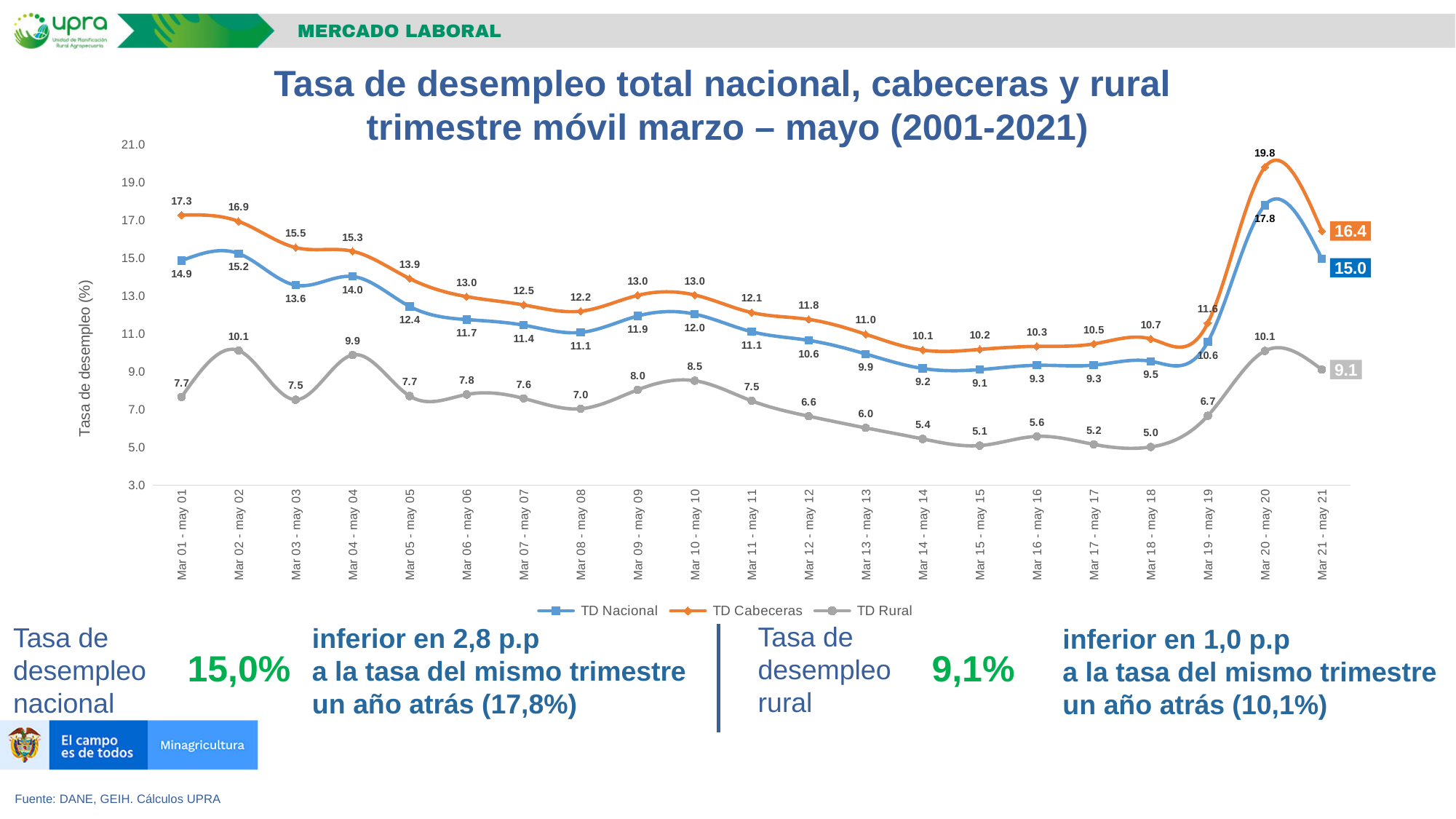

MERCADO LABORAL
Tasa de desempleo total nacional, cabeceras y rural
trimestre móvil marzo – mayo (2001-2021)

### Chart

| Category |  TD Nacional  |  TD Cabeceras  |  TD Rural  |
|---|---|---|---|
| Mar 01 - may 01 | 14.85391451888161 | 17.254596858849254 | 7.65847395567691 |
| Mar 02 - may 02 | 15.227311020817098 | 16.92418817727559 | 10.11157181502758 |
| Mar 03 - may 03 | 13.55782522537196 | 15.543525839443983 | 7.513269516858441 |
| Mar 04 - may 04 | 14.017184161291569 | 15.346973240370792 | 9.878358683576645 |
| Mar 05 - may 05 | 12.437508433500927 | 13.90601267629761 | 7.707454240066516 |
| Mar 06 - may 06 | 11.742827835404041 | 12.952849569861622 | 7.789183389592323 |
| Mar 07 - may 07 | 11.448814733821676 | 12.51743826631085 | 7.581081705516583 |
| Mar 08 - may 08 | 11.064456957571768 | 12.182859431680749 | 7.0358727974474 |
| Mar 09 - may 09 | 11.931712226773024 | 13.019388010404596 | 8.03572625194469 |
| Mar 10 - may 10 | 12.03015083127186 | 13.039619549459431 | 8.515002886029574 |
| Mar 11 - may 11 | 11.101567057883804 | 12.112412126268172 | 7.451795418962114 |
| Mar 12 - may 12 | 10.646637992894135 | 11.751301518910324 | 6.642580011584219 |
| Mar 13 - may 13 | 9.928840791468863 | 10.967655901375739 | 6.025179973582402 |
| Mar 14 - may 14 | 9.162295882597048 | 10.132492511534421 | 5.442901776114821 |
| Mar 15 - may 15 | 9.102255995179876 | 10.168335635646573 | 5.091815456500124 |
| Mar 16 - may 16 | 9.329490859666512 | 10.327433123708502 | 5.5777515683774705 |
| Mar 17 - may 17 | 9.339880390639914 | 10.459123242296739 | 5.155795076763272 |
| Mar 18 - may 18 | 9.543393188455324 | 10.722118017928832 | 5.018936716618672 |
| Mar 19 - may 19 | 10.564021245484296 | 11.558824426027163 | 6.665941215740974 |
| Mar 20 - may 20 | 17.779082054336094 | 19.784246805846912 | 10.087905728530265 |
| Mar 21 - may 21 | 14.955168103699808 | 16.418920477000945 | 9.102661649320556 |
Tasa de desempleo
rural
Tasa de desempleo nacional
inferior en 2,8 p.p
a la tasa del mismo trimestre un año atrás (17,8%)
inferior en 1,0 p.p
a la tasa del mismo trimestre un año atrás (10,1%)
15,0%
9,1%
Fuente: DANE, GEIH. Cálculos UPRA